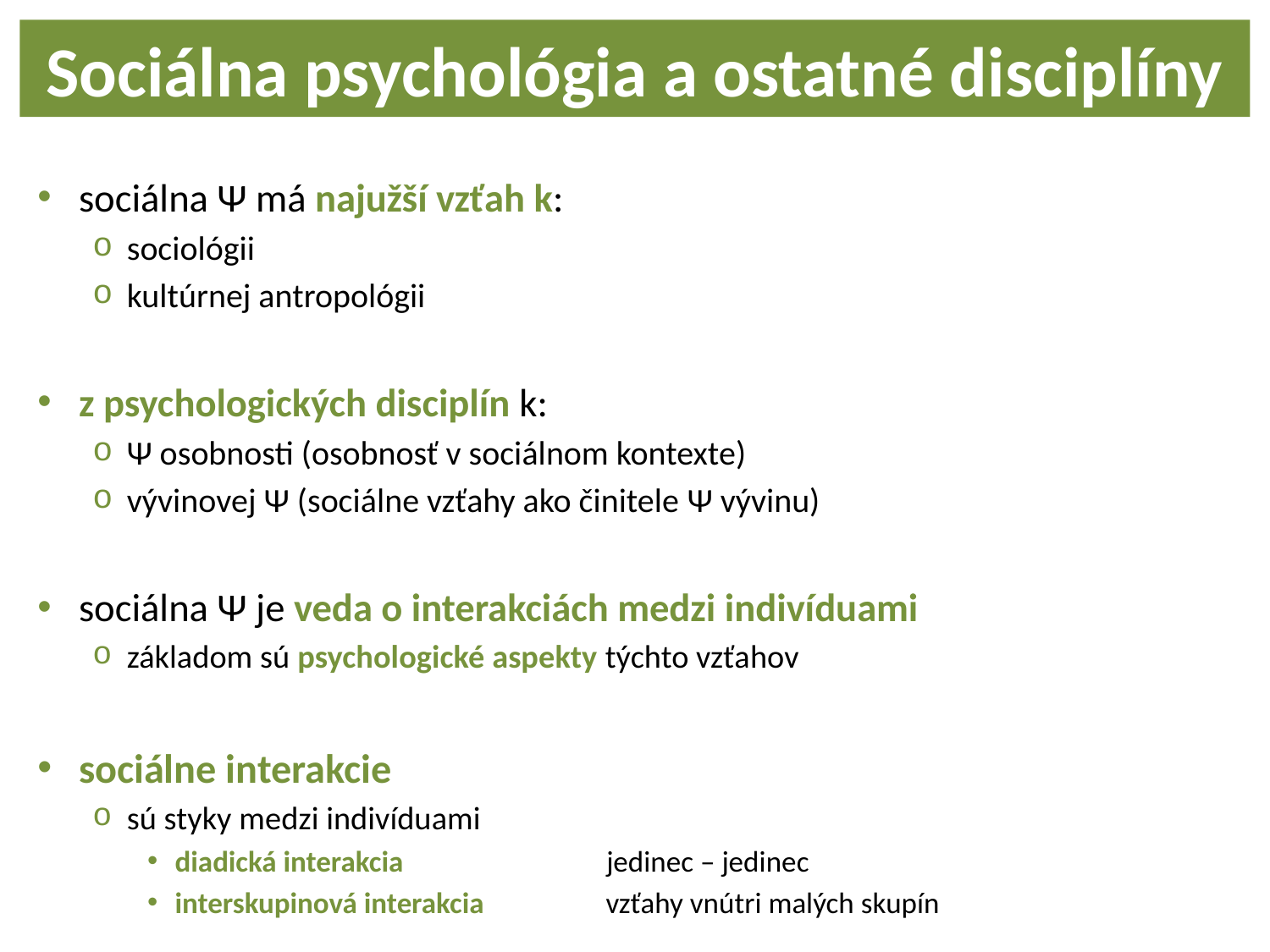

Sociálna psychológia a ostatné disciplíny
sociálna Ψ má najužší vzťah k:
sociológii
kultúrnej antropológii

z psychologických disciplín k:
Ψ osobnosti (osobnosť v sociálnom kontexte)
vývinovej Ψ (sociálne vzťahy ako činitele Ψ vývinu)

sociálna Ψ je veda o interakciách medzi indivíduami
základom sú psychologické aspekty týchto vzťahov

sociálne interakcie
sú styky medzi indivíduami
diadická interakcia                              jedinec – jedinec
interskupinová interakcia                  vzťahy vnútri malých skupín